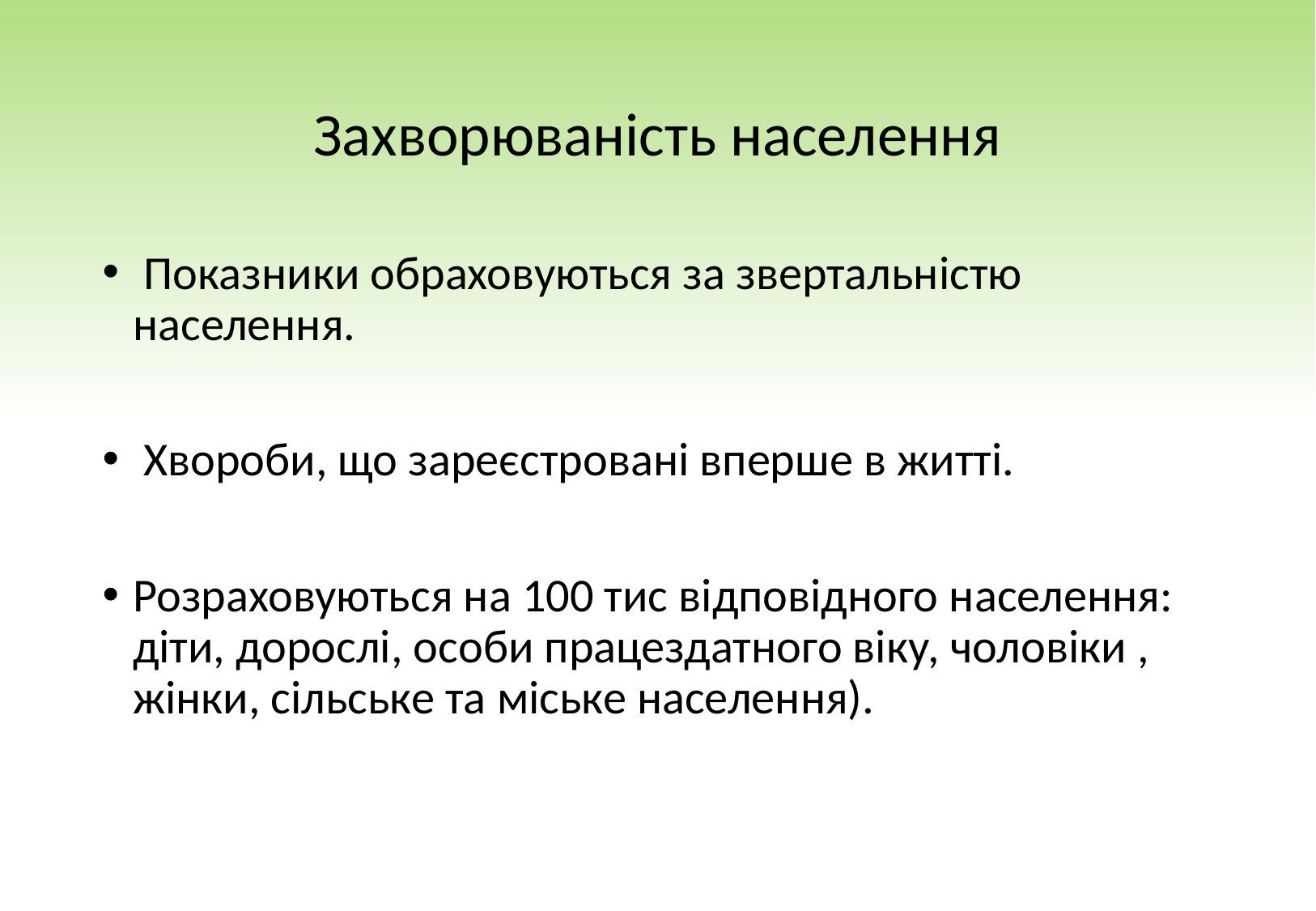

# Захворюваність населення
 Показники обраховуються за звертальністю населення.

 Хвороби, що зареєстровані вперше в житті.

Розраховуються на 100 тис відповідного населення: діти, дорослі, особи працездатного віку, чоловіки , жінки, сільське та міське населення).